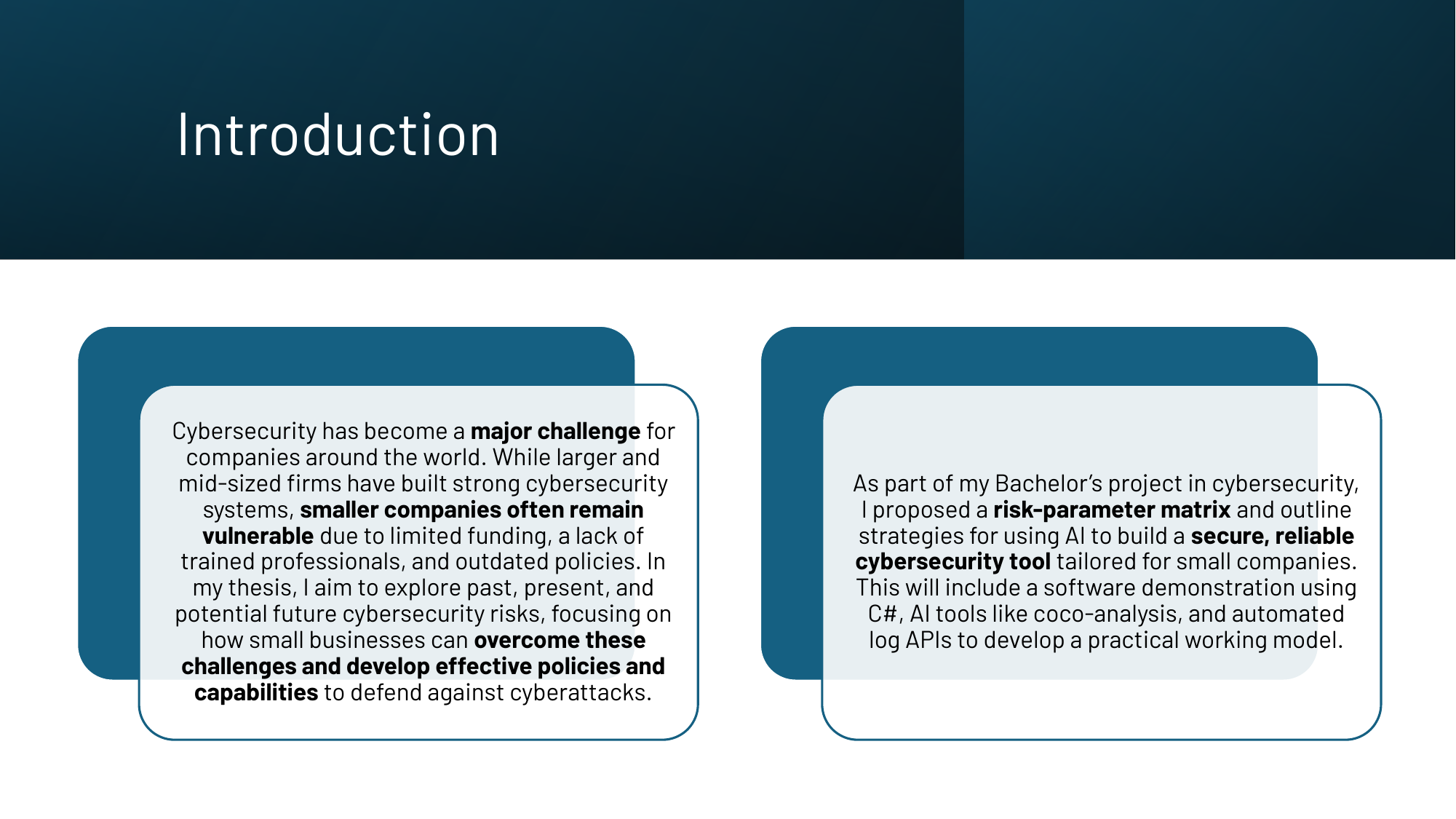

# Introduction
Cybersecurity has become a major challenge for companies around the world. While larger and mid-sized firms have built strong cybersecurity systems, smaller companies often remain vulnerable due to limited funding, a lack of trained professionals, and outdated policies. In my thesis, I aim to explore past, present, and potential future cybersecurity risks, focusing on how small businesses can overcome these challenges and develop effective policies and capabilities to defend against cyberattacks.
As part of my Bachelor’s project in cybersecurity, I proposed a risk-parameter matrix and outline strategies for using AI to build a secure, reliable cybersecurity tool tailored for small companies. This will include a software demonstration using C#, AI tools like coco-analysis, and automated log APIs to develop a practical working model.